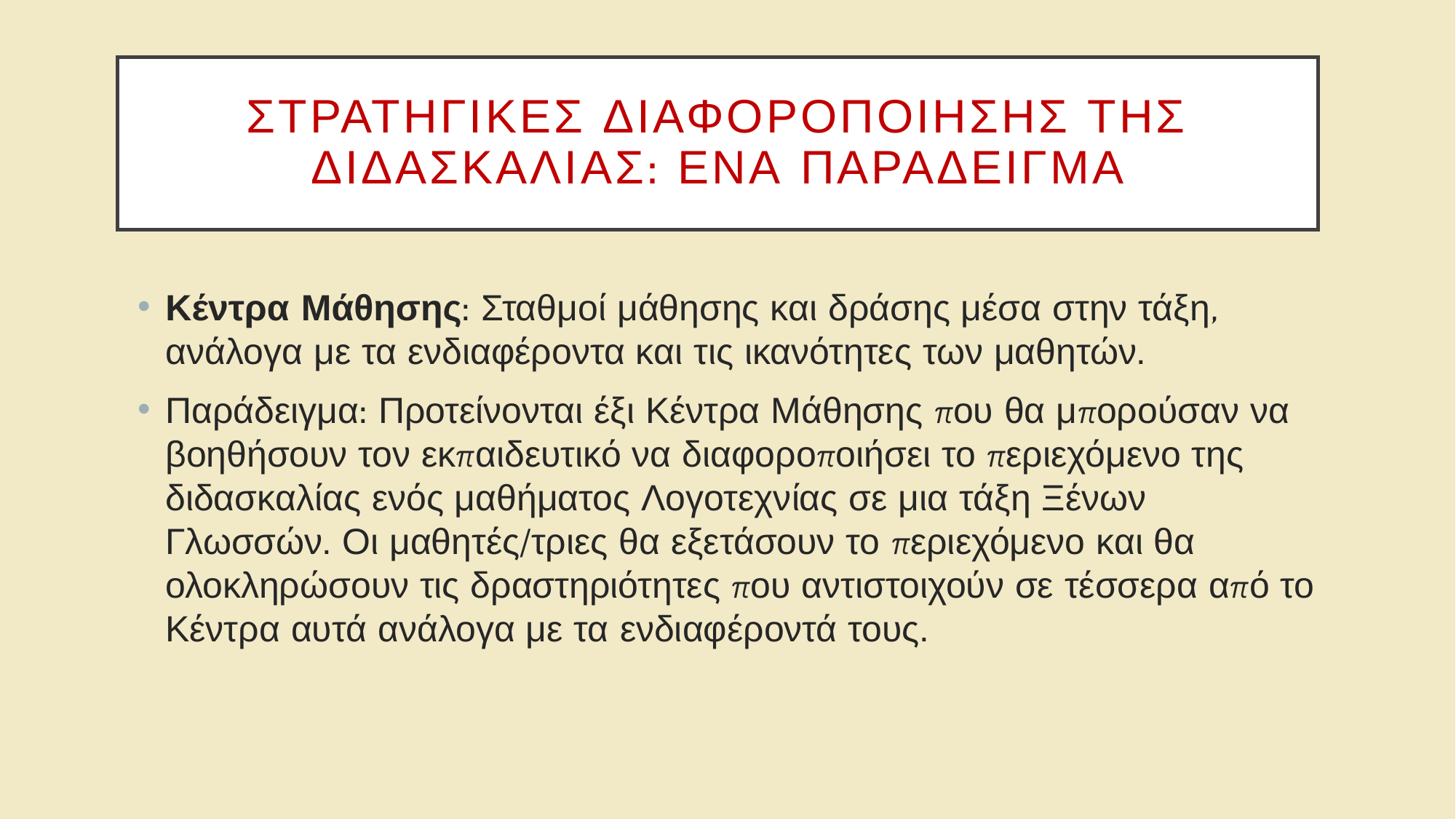

# ΣτρατηγικΕς διαφοροποΙησης της διδασκαλιας: ενα παραδειγμα
Κέντρα Μάθησης: Σταθμοί μάθησης και δράσης μέσα στην τάξη, ανάλογα με τα ενδιαφέροντα και τις ικανότητες των μαθητών.
Παράδειγμα: Προτείνονται έξι Κέντρα Μάθησης που θα μπορούσαν να βοηθήσουν τον εκπαιδευτικό να διαφοροποιήσει το περιεχόμενο της διδασκαλίας ενός μαθήματος Λογοτεχνίας σε μια τάξη Ξένων Γλωσσών. Οι μαθητές/τριες θα εξετάσουν το περιεχόμενο και θα ολοκληρώσουν τις δραστηριότητες που αντιστοιχούν σε τέσσερα από το Κέντρα αυτά ανάλογα με τα ενδιαφέροντά τους.